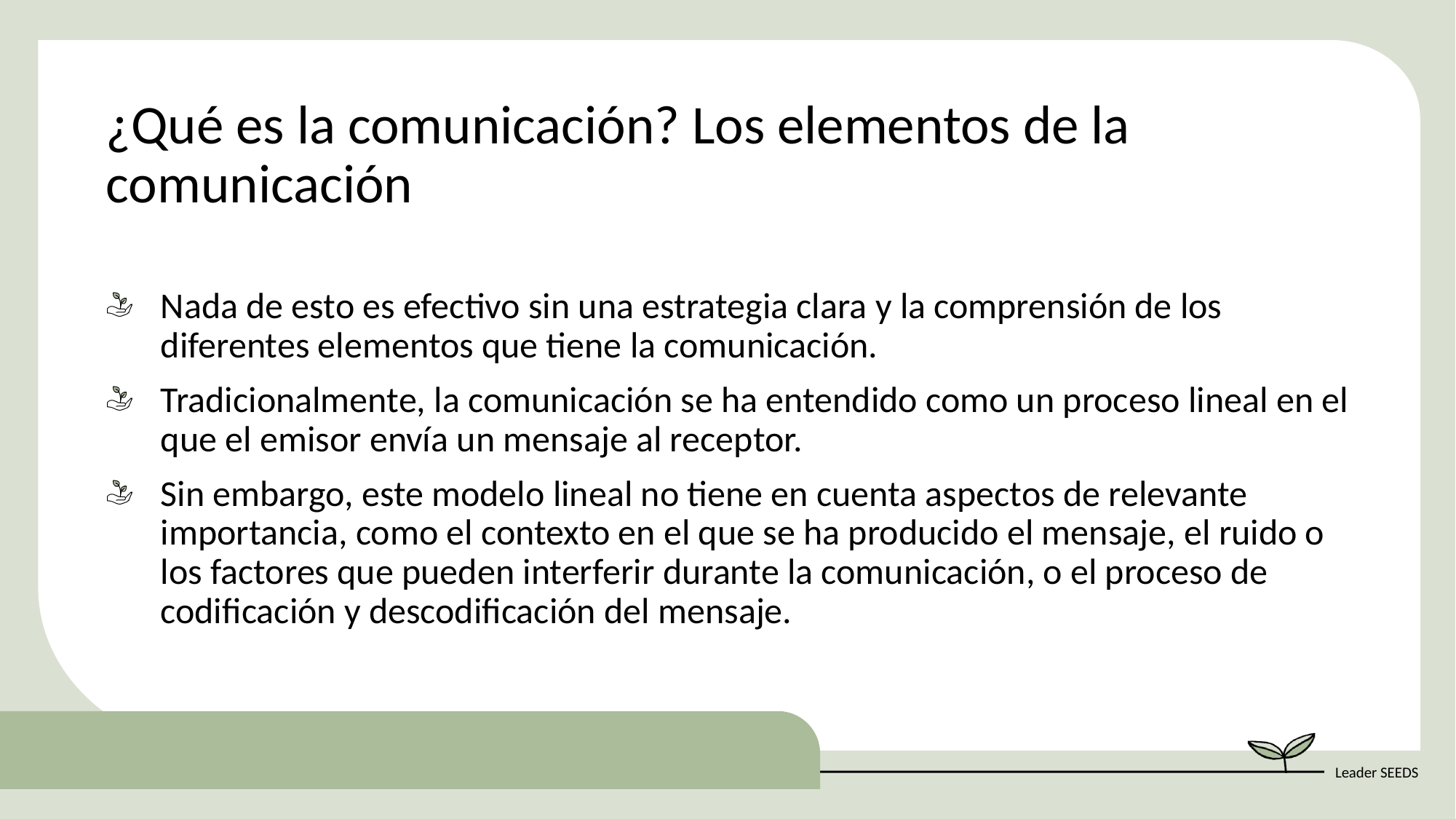

¿Qué es la comunicación? Los elementos de la comunicación

Nada de esto es efectivo sin una estrategia clara y la comprensión de los diferentes elementos que tiene la comunicación.
Tradicionalmente, la comunicación se ha entendido como un proceso lineal en el que el emisor envía un mensaje al receptor.
Sin embargo, este modelo lineal no tiene en cuenta aspectos de relevante importancia, como el contexto en el que se ha producido el mensaje, el ruido o los factores que pueden interferir durante la comunicación, o el proceso de codificación y descodificación del mensaje.